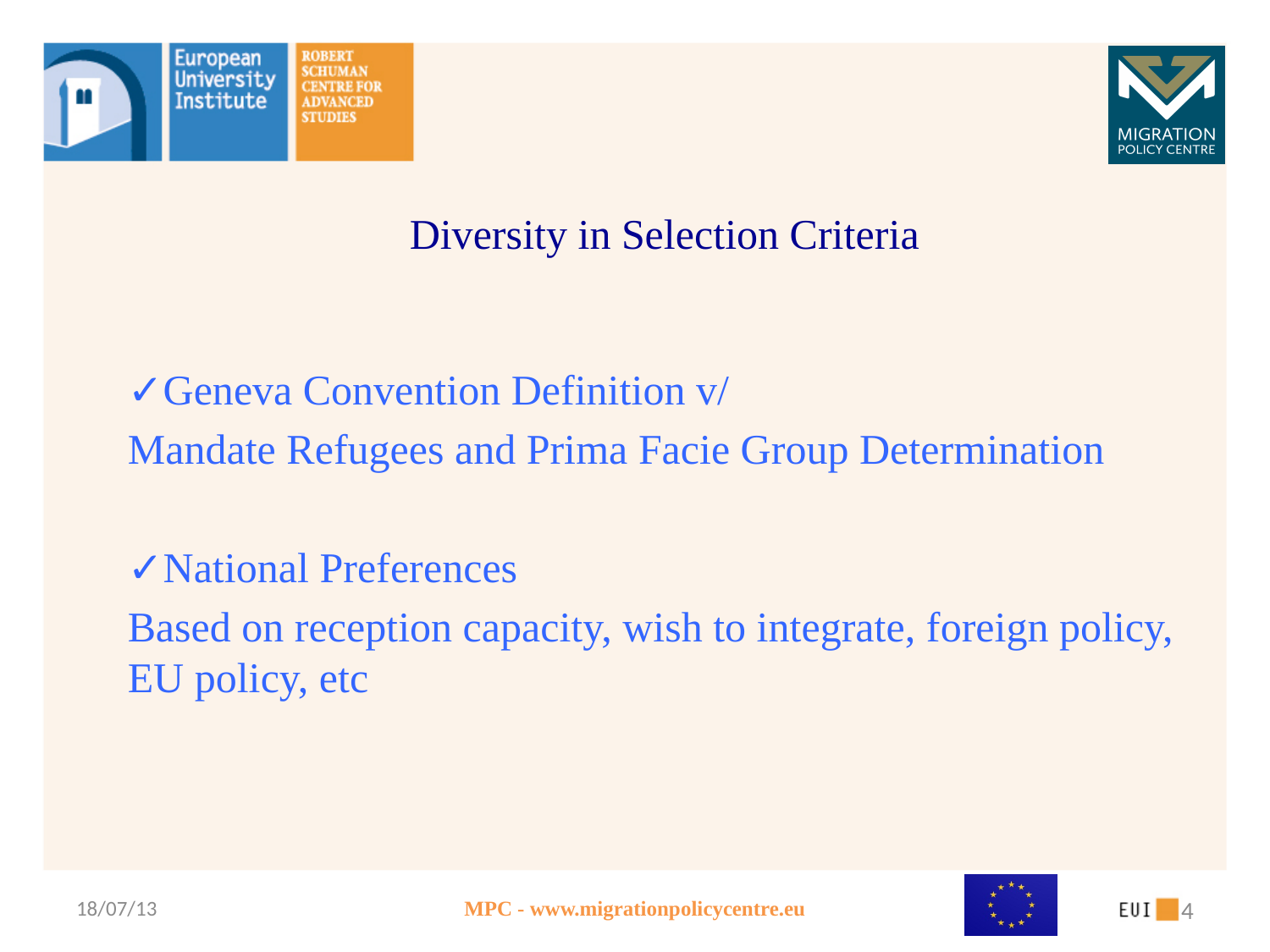

# Diversity in Selection Criteria

✓Geneva Convention Definition v/
Mandate Refugees and Prima Facie Group Determination

✓National Preferences
Based on reception capacity, wish to integrate, foreign policy, EU policy, etc

18/07/13
MPC - www.migrationpolicycentre.eu
4